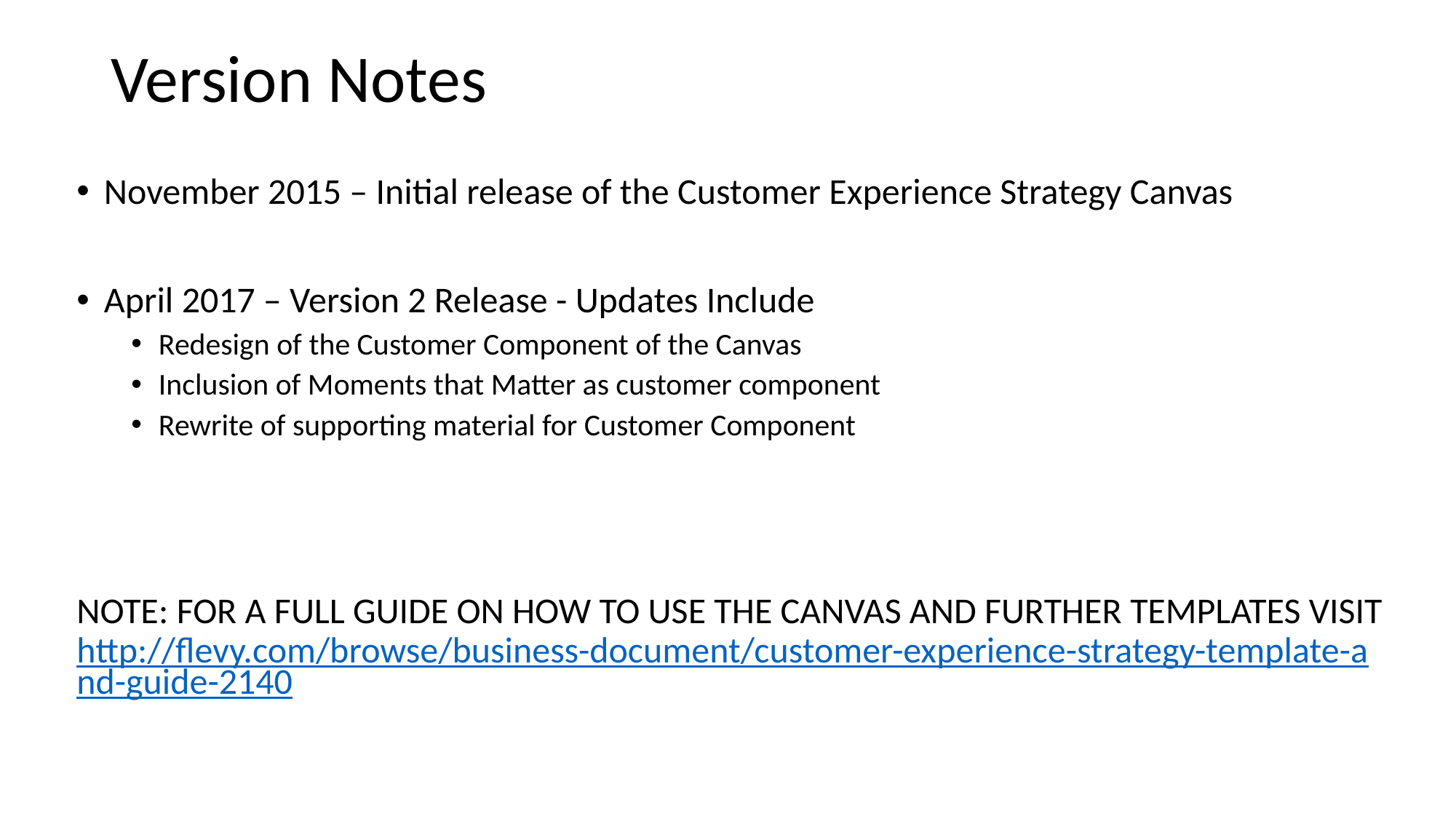

# Version Notes
November 2015 – Initial release of the Customer Experience Strategy Canvas

April 2017 – Version 2 Release - Updates Include
Redesign of the Customer Component of the Canvas
Inclusion of Moments that Matter as customer component
Rewrite of supporting material for Customer Component

NOTE: FOR A FULL GUIDE ON HOW TO USE THE CANVAS AND FURTHER TEMPLATES VISIT http://flevy.com/browse/business-document/customer-experience-strategy-template-and-guide-2140